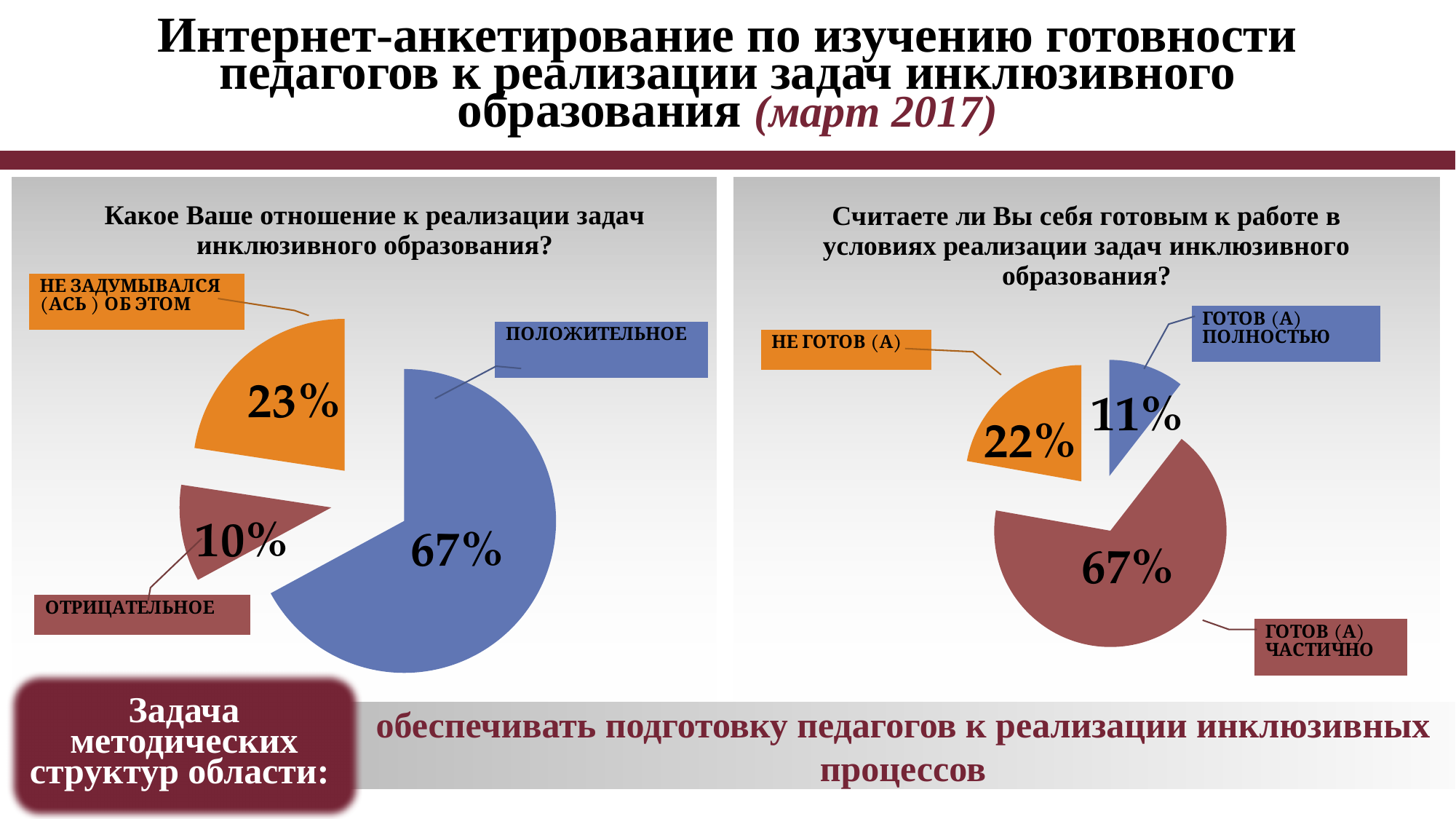

# Интернет-анкетирование по изучению готовности педагогов к реализации задач инклюзивного образования (март 2017)

### Chart: Какое Ваше отношение к реализации задач инклюзивного образования?

| Category | Какое Ваше отношение к реализации задач инклюзивного образования? |
|---|---|
| положительное | 67.1 |
| отрицательное  | 10.3 |
| не задумывался(ась) об этом  | 22.6 |

### Chart: Считаете ли Вы себя готовым к работе в условиях реализации задач инклюзивного образования?

| Category | Считаете ли Вы себя готовым к работе в условиях реализации задач инклюзивного образования? |
|---|---|
| готов(а) полностью  | 10.5 |
| готов(а) частично  | 67.3 |
| не готов(а)  | 22.2 |
Задача методических структур области:
обеспечивать подготовку педагогов к реализации инклюзивных процессов